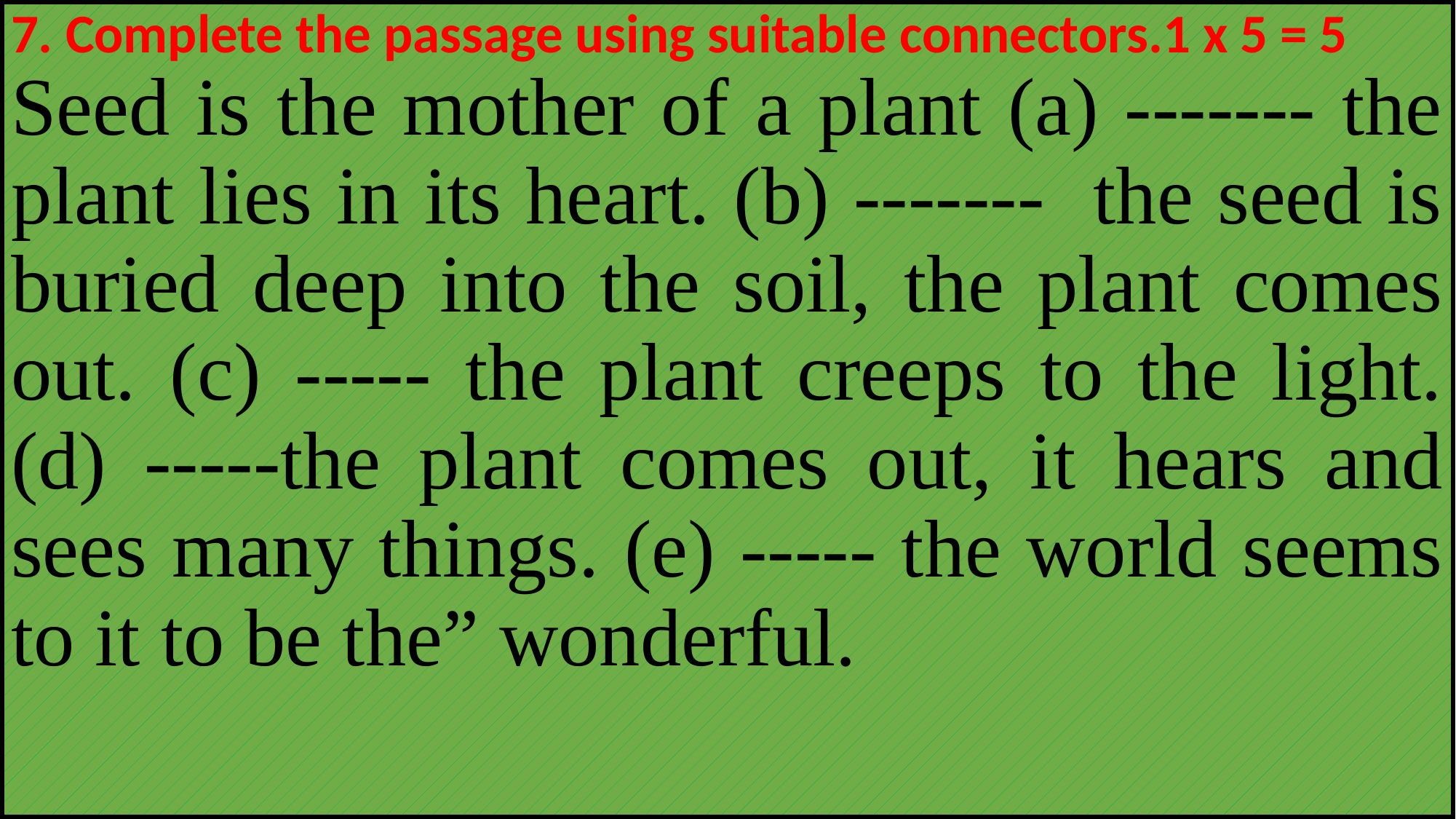

7. Complete the passage using suitable connectors.1 x 5 = 5
Seed is the mother of a plant (a) ------- the plant lies in its heart. (b) -------  the seed is buried deep into the soil, the plant comes out. (c) ----- the plant creeps to the light. (d) -----the plant comes out, it hears and sees many things. (e) ----- the world seems to it to be the” wonderful.